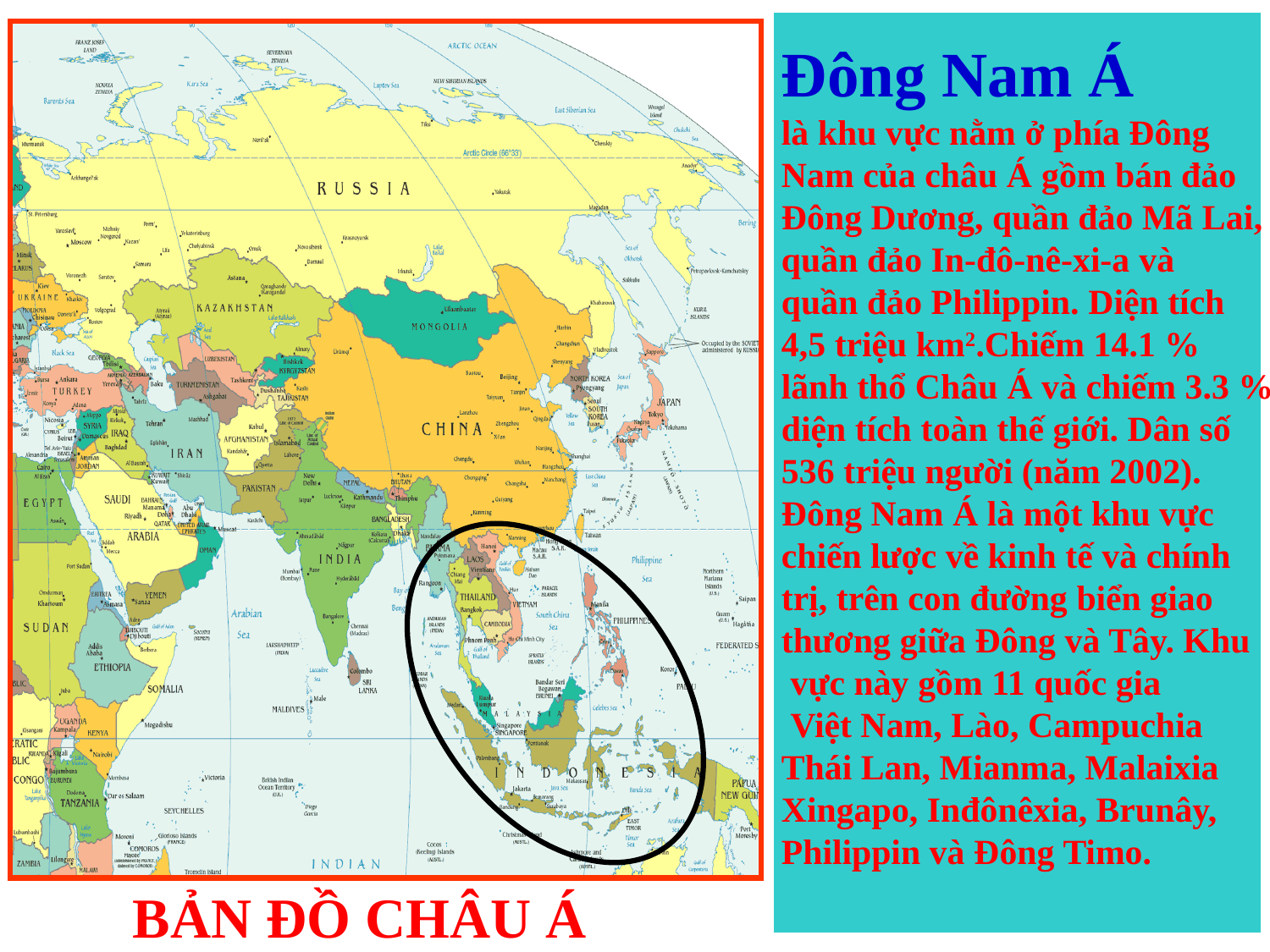

Đông Nam Á
là khu vực nằm ở phía Đông
Nam của châu Á gồm bán đảo
Đông Dương, quần đảo Mã Lai,
quần đảo In-đô-nê-xi-a và
quần đảo Philippin. Diện tích
4,5 triệu km2.Chiếm 14.1 %
lãnh thổ Châu Á và chiếm 3.3 %
diện tích toàn thế giới. Dân số
536 triệu người (năm 2002).
Đông Nam Á là một khu vực
chiến lược về kinh tế và chính
trị, trên con đường biển giao
thương giữa Đông và Tây. Khu
 vực này gồm 11 quốc gia
 Việt Nam, Lào, Campuchia
Thái Lan, Mianma, Malaixia
Xingapo, Inđônêxia, Brunây,
Philippin và Đông Timo.

BẢN ĐỒ CHÂU Á